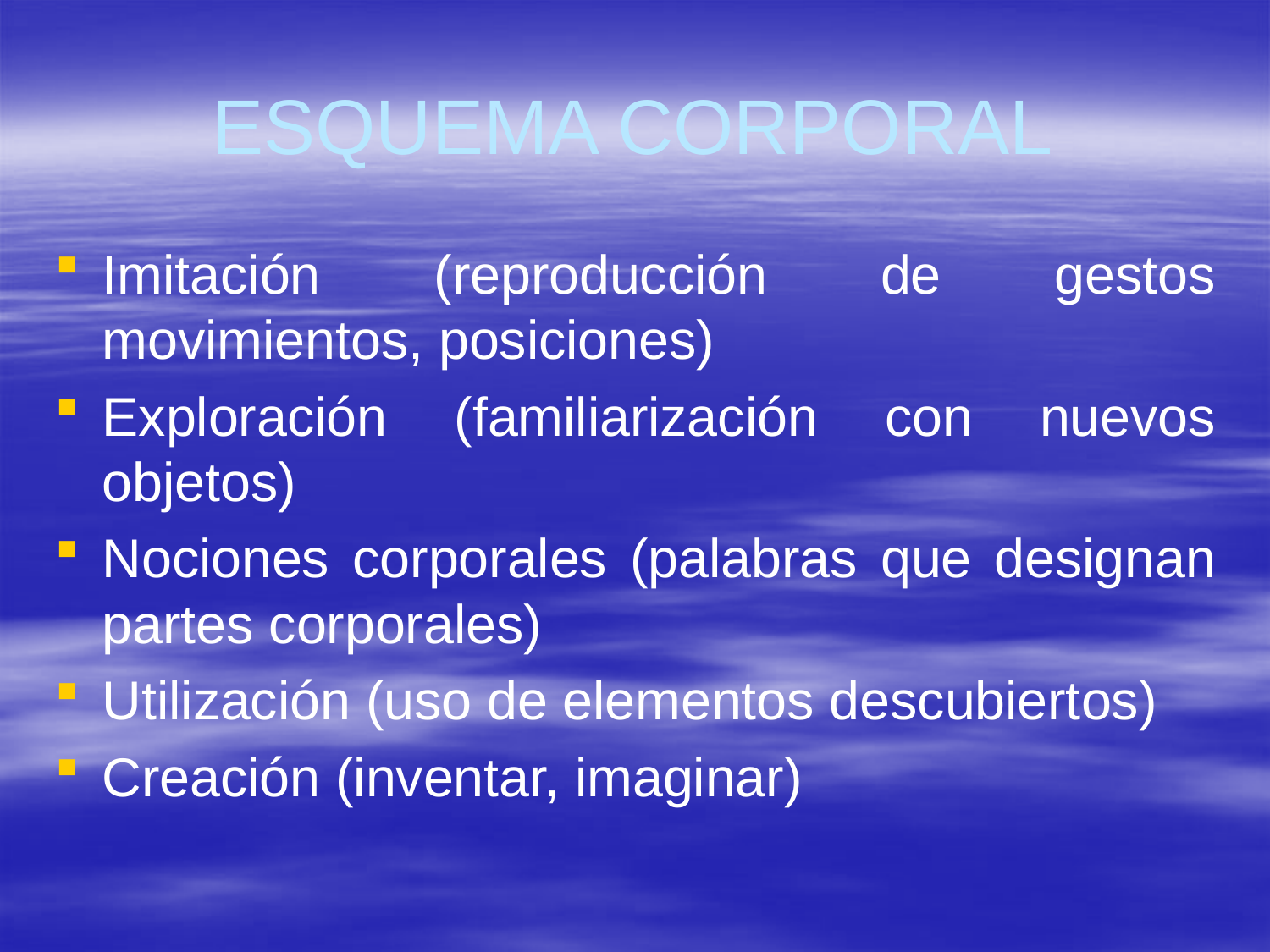

# ESQUEMA CORPORAL
Imitación (reproducción de gestos movimientos, posiciones)
Exploración (familiarización con nuevos objetos)
Nociones corporales (palabras que designan partes corporales)
Utilización (uso de elementos descubiertos)
Creación (inventar, imaginar)